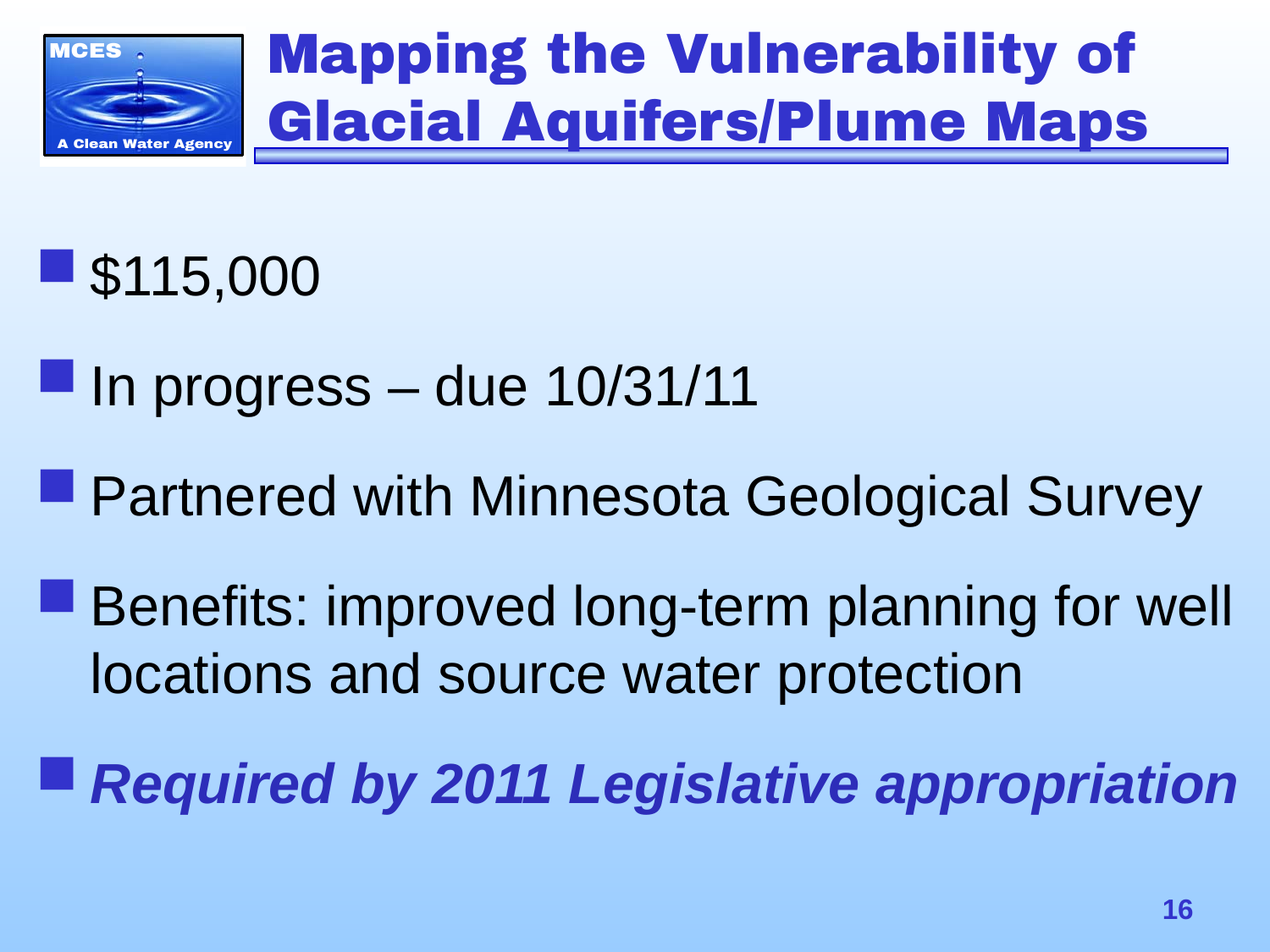

# Mapping the Vulnerability of Glacial Aquifers/Plume Maps
$115,000
In progress – due 10/31/11
Partnered with Minnesota Geological Survey
Benefits: improved long-term planning for well locations and source water protection
Required by 2011 Legislative appropriation
16